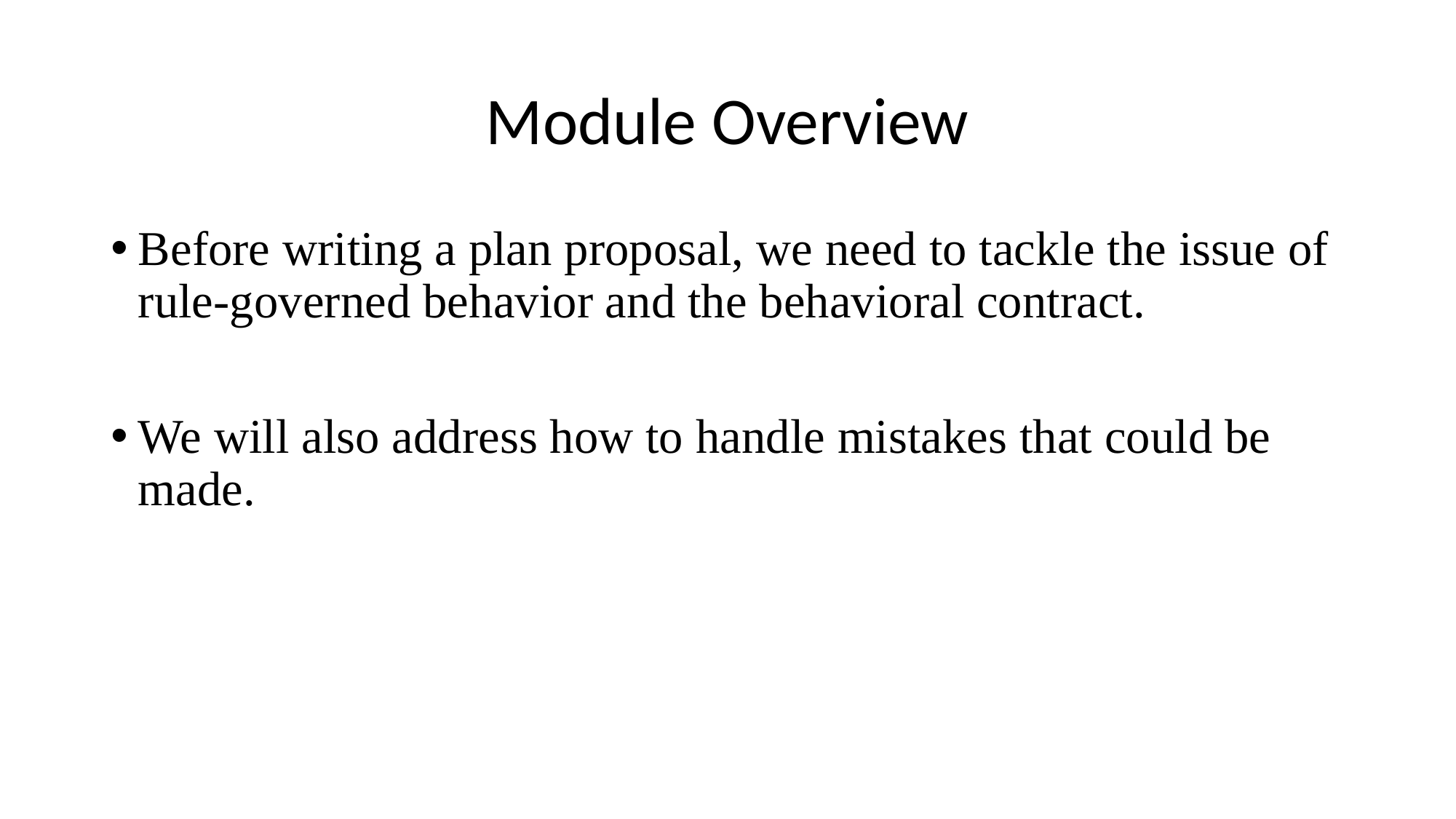

# Module Overview
Before writing a plan proposal, we need to tackle the issue of rule-governed behavior and the behavioral contract.

We will also address how to handle mistakes that could be made.